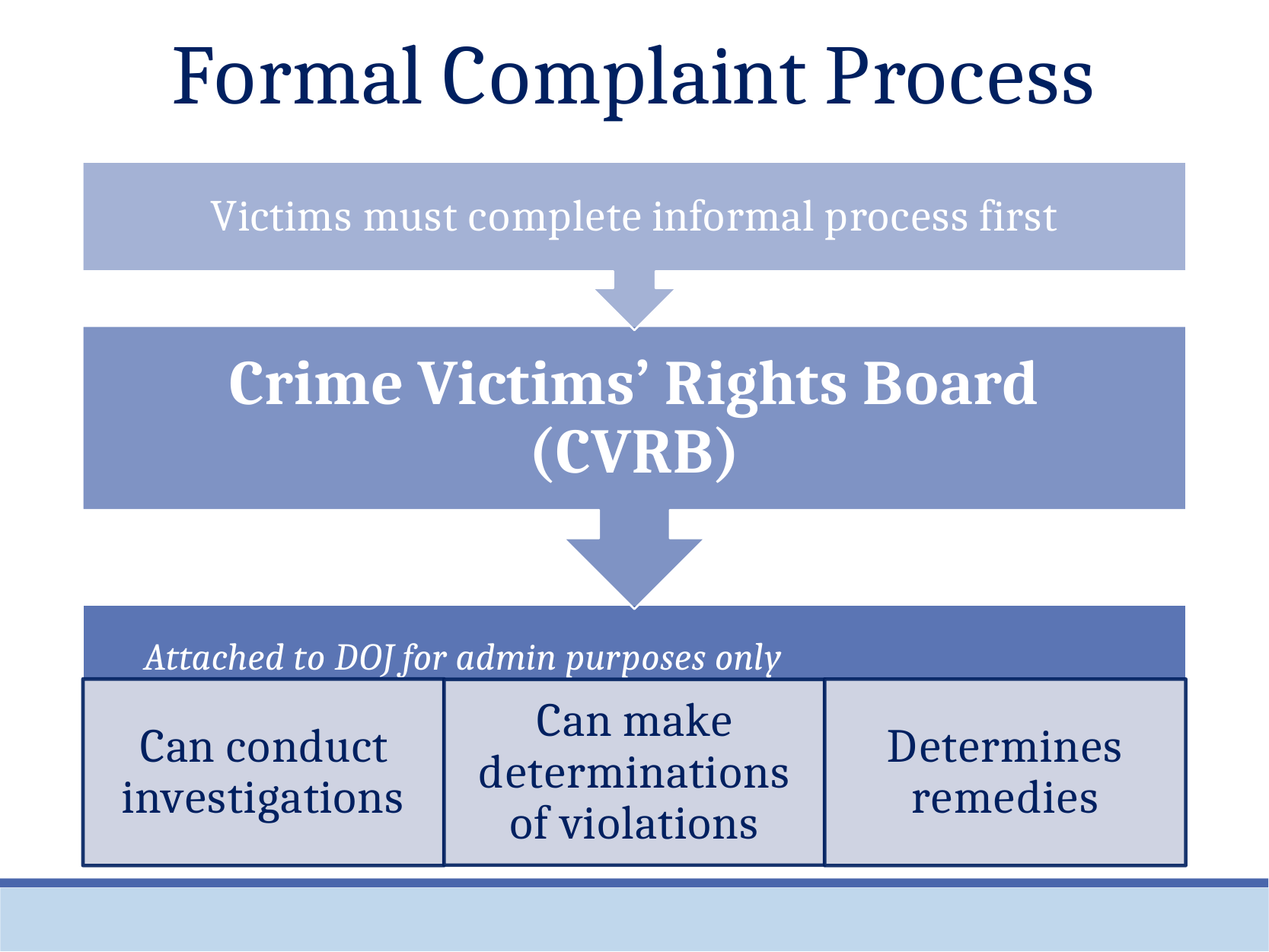

Formal Complaint Process
Attached to DOJ for admin purposes only
Can conduct investigations
Can make determinations of violations
Determines remedies
Crime Victims’ Rights Board (CVRB)
Victims must complete informal process first